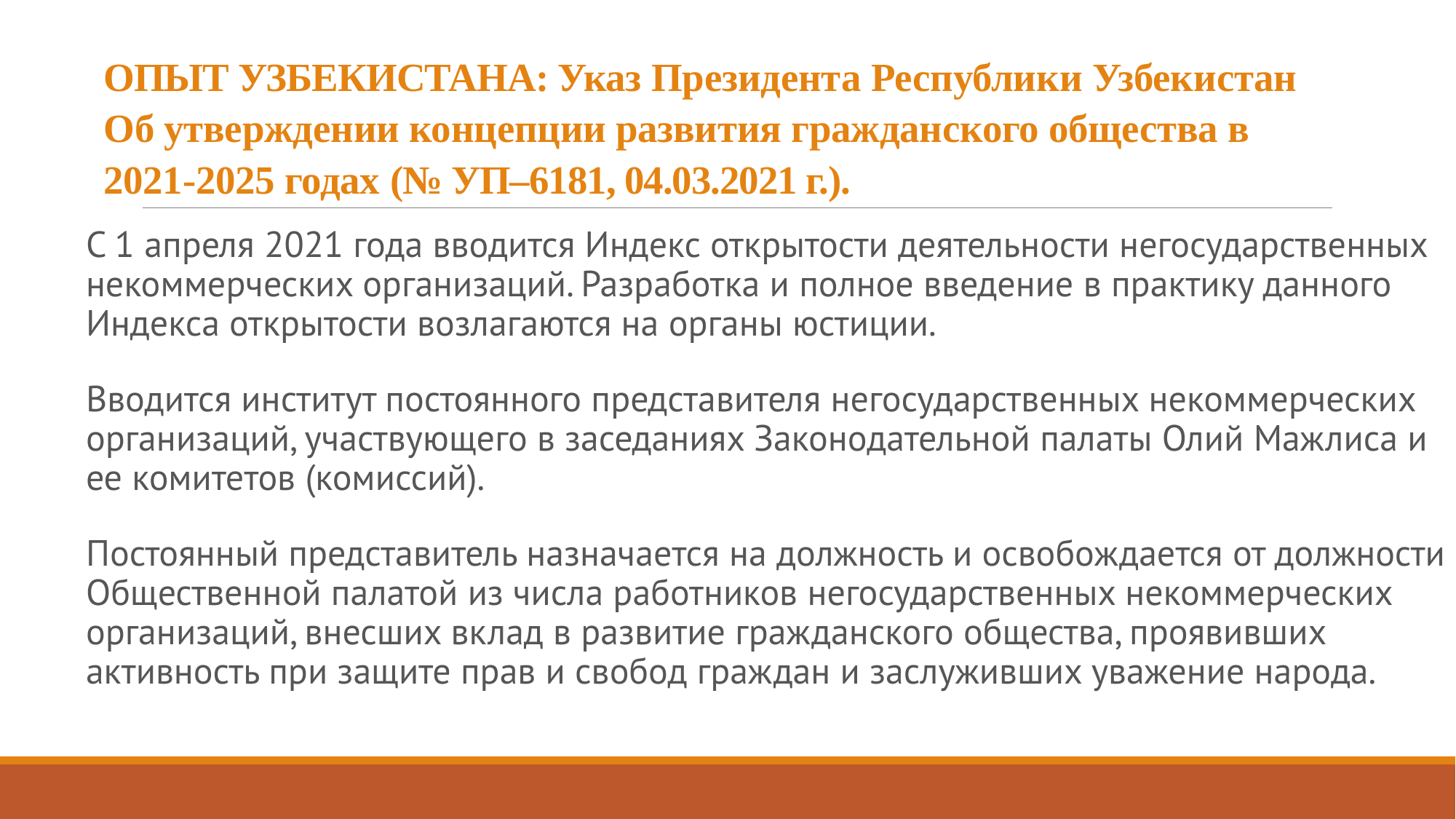

# ОПЫТ УЗБЕКИСТАНА: Указ Президента Республики Узбекистан Об утверждении концепции развития гражданского общества в 2021-2025 годах (№ УП–6181, 04.03.2021 г.).
С 1 апреля 2021 года вводится Индекс открытости деятельности негосударственных некоммерческих организаций. Разработка и полное введение в практику данного Индекса открытости возлагаются на органы юстиции.
Вводится институт постоянного представителя негосударственных некоммерческих организаций, участвующего в заседаниях Законодательной палаты Олий Мажлиса и ее комитетов (комиссий).
Постоянный представитель назначается на должность и освобождается от должности Общественной палатой из числа работников негосударственных некоммерческих организаций, внесших вклад в развитие гражданского общества, проявивших активность при защите прав и свобод граждан и заслуживших уважение народа.